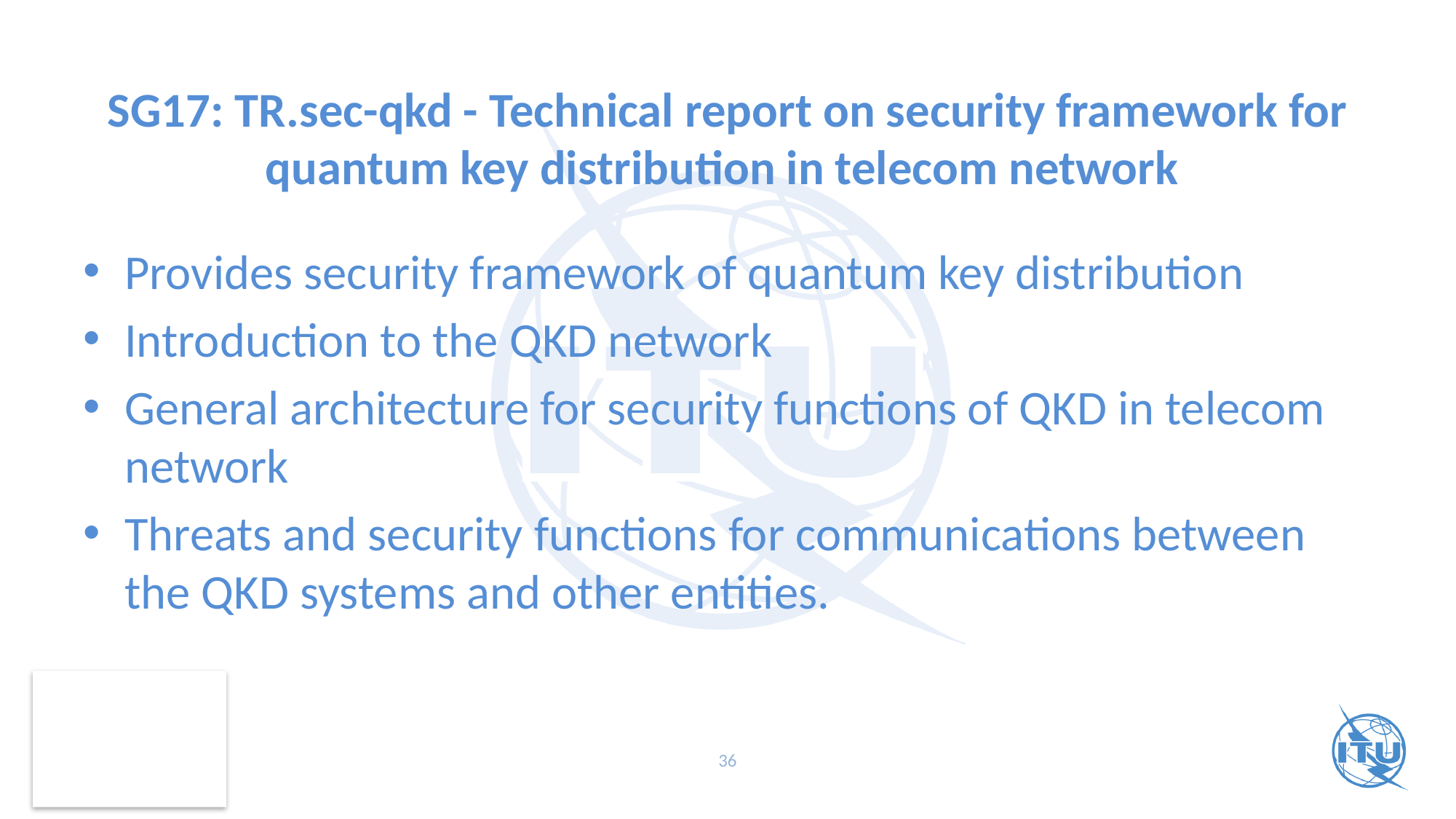

# SG17: TR.sec-qkd - Technical report on security framework for quantum key distribution in telecom network
Provides security framework of quantum key distribution
Introduction to the QKD network
General architecture for security functions of QKD in telecom network
Threats and security functions for communications between the QKD systems and other entities.
36